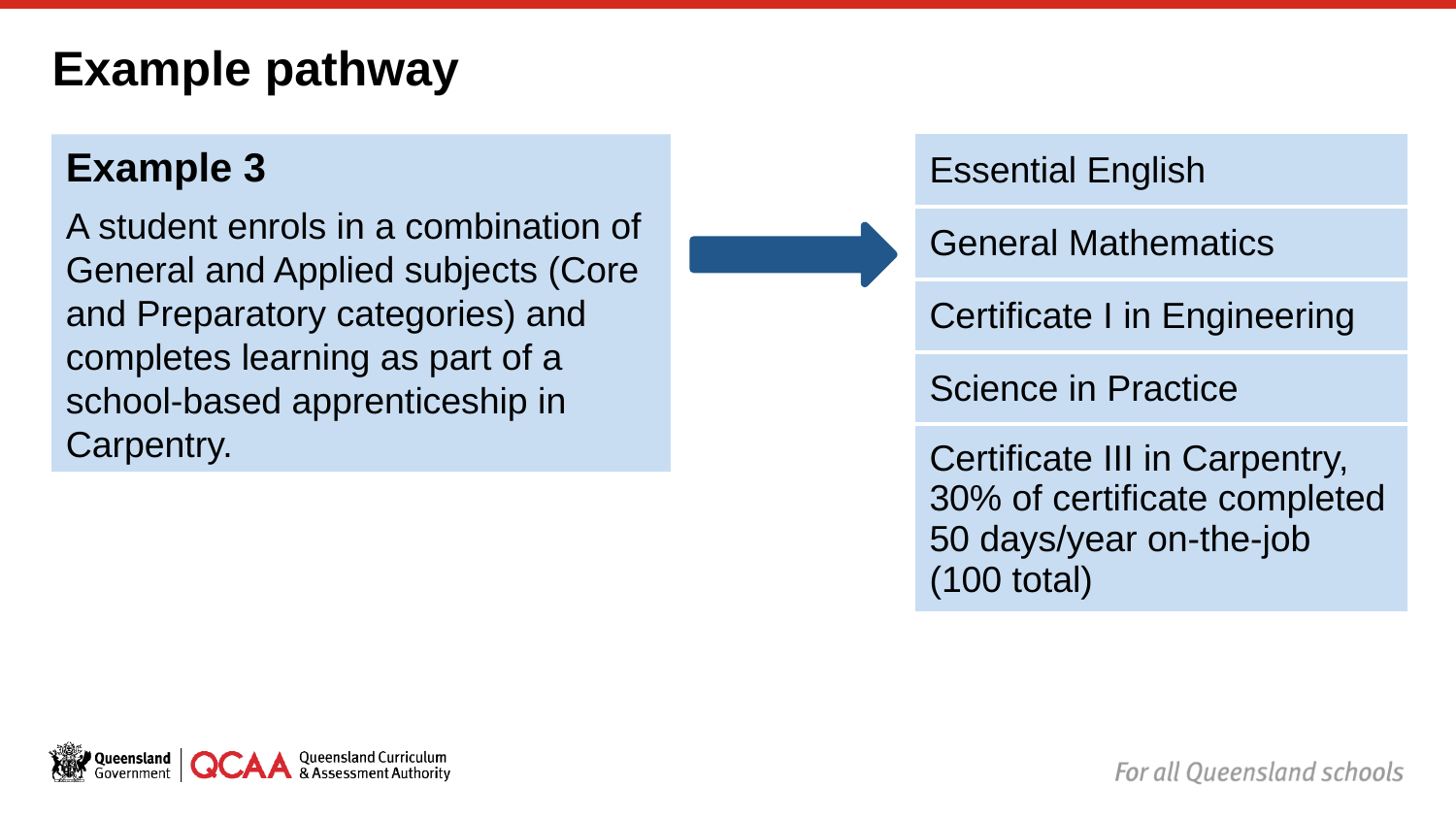

# Example pathway
Example 3
A student enrols in a combination of General and Applied subjects (Core and Preparatory categories) and completes learning as part of a school-based apprenticeship in Carpentry.
| Essential English |
| --- |
| General Mathematics |
| Certificate I in Engineering |
| Science in Practice |
| Certificate III in Carpentry, 30% of certificate completed 50 days/year on-the-job (100 total) |